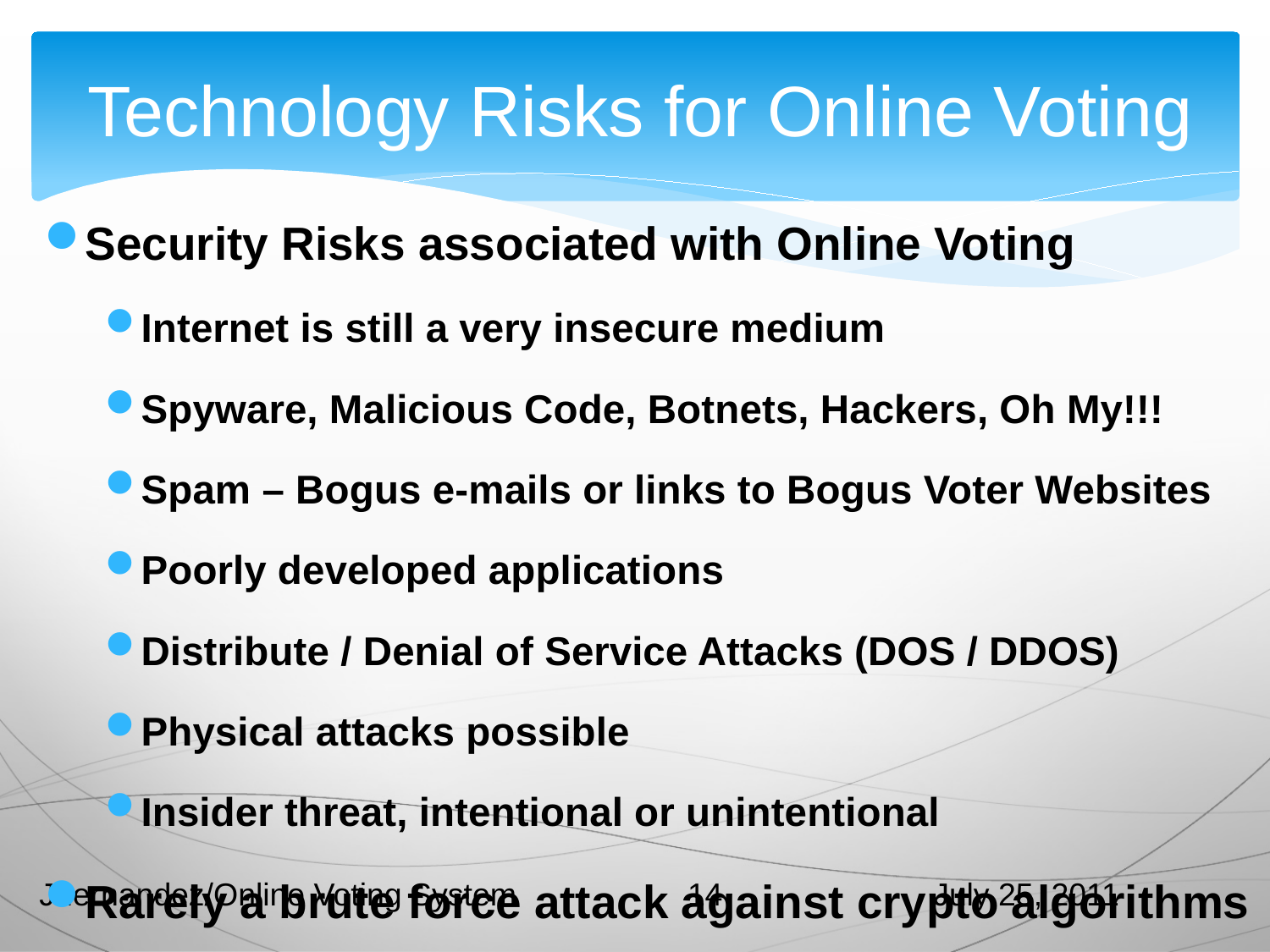

# Technology Risks for Online Voting
Security Risks associated with Online Voting
Internet is still a very insecure medium
Spyware, Malicious Code, Botnets, Hackers, Oh My!!!
Spam – Bogus e-mails or links to Bogus Voter Websites
Poorly developed applications
Distribute / Denial of Service Attacks (DOS / DDOS)
Physical attacks possible
Insider threat, intentional or unintentional
Rarely a brute force attack against crypto algorithms
14
Jhernandez/Online Voting System
July 25, 2011